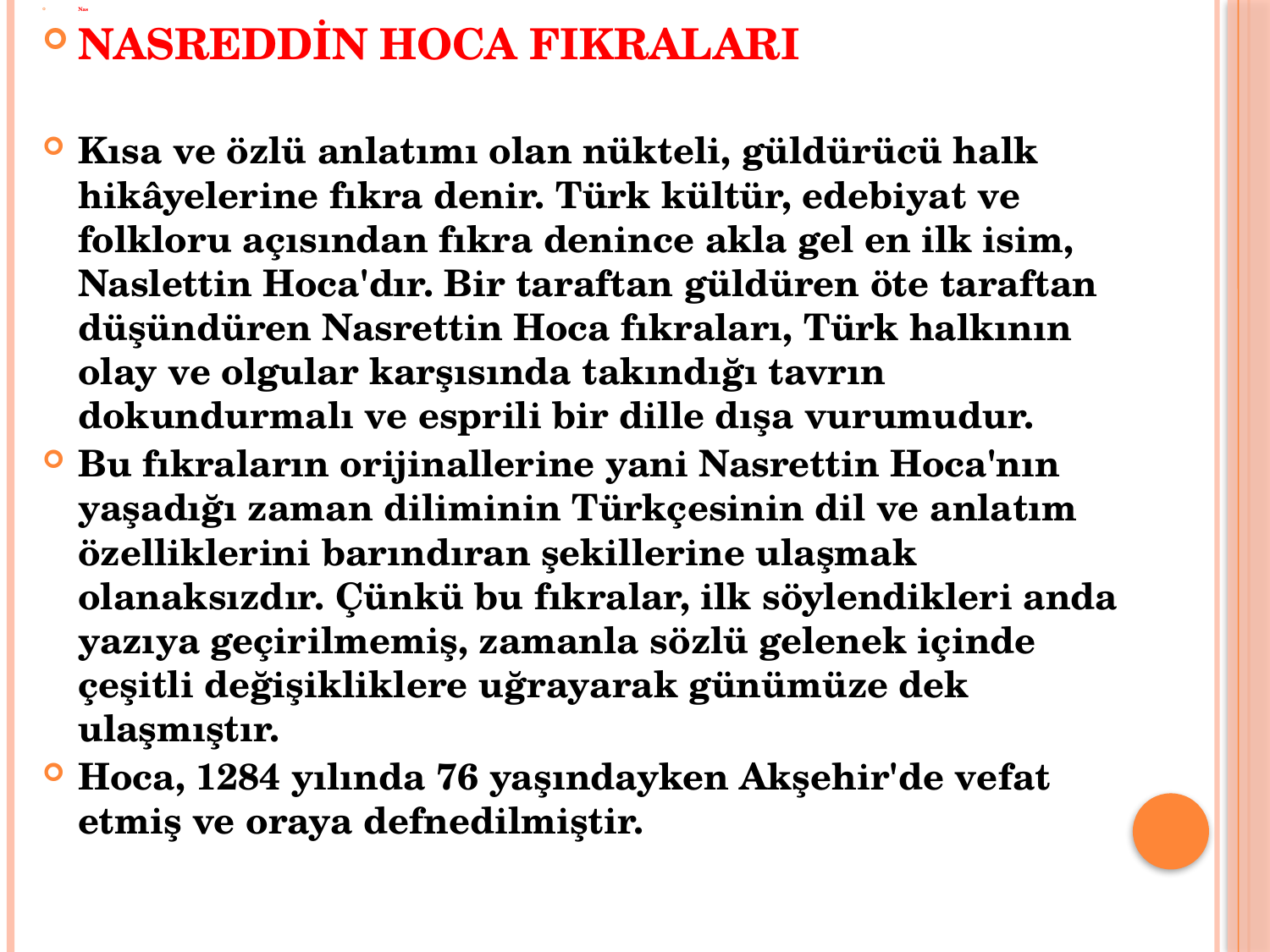

Nas
NASREDDİN HOCA FIKRALARI

Kısa ve özlü anlatımı olan nükteli, güldürücü halk hikâyelerine fıkra denir. Türk kültür, edebiyat ve folkloru açısından fıkra denince akla gel en ilk isim, Naslettin Hoca'dır. Bir taraftan güldüren öte taraftan düşündü­ren Nasrettin Hoca fıkraları, Türk halkının olay ve olgu­lar karşısında takındığı tavrın dokundurmalı ve esprili bir dille dışa vurumudur.
Bu fıkraların orijinallerine yani Nasrettin Hoca'nın yaşadığı zaman diliminin Türkçesinin dil ve anlatım özelliklerini barındıran şekillerine ulaşmak olanaksızdır. Çünkü bu fıkralar, ilk söylendikleri anda yazıya geçiril­memiş, zamanla sözlü gelenek içinde çeşitli değişiklikle­re uğrayarak günümüze dek ulaşmıştır.
Hoca, 1284 yılında 76 yaşındayken Akşehir'de ve­fat etmiş ve oraya defnedilmiştir.